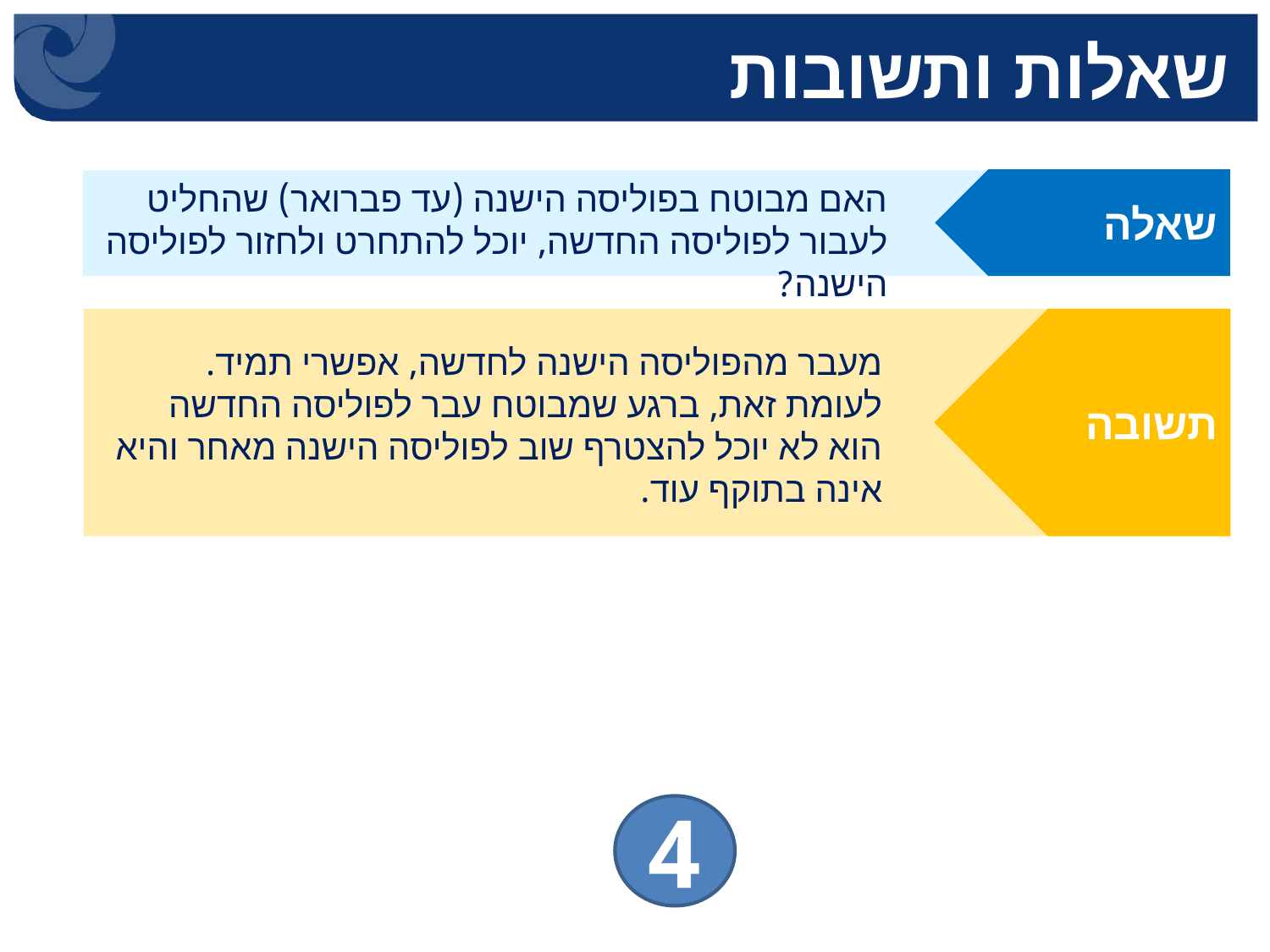

# שאלות ותשובות
שאלה
האם מבוטח בפוליסה הישנה (עד פברואר) שהחליט לעבור לפוליסה החדשה, יוכל להתחרט ולחזור לפוליסה הישנה?

מעבר מהפוליסה הישנה לחדשה, אפשרי תמיד.
לעומת זאת, ברגע שמבוטח עבר לפוליסה החדשה הוא לא יוכל להצטרף שוב לפוליסה הישנה מאחר והיא אינה בתוקף עוד.
תשובה
4